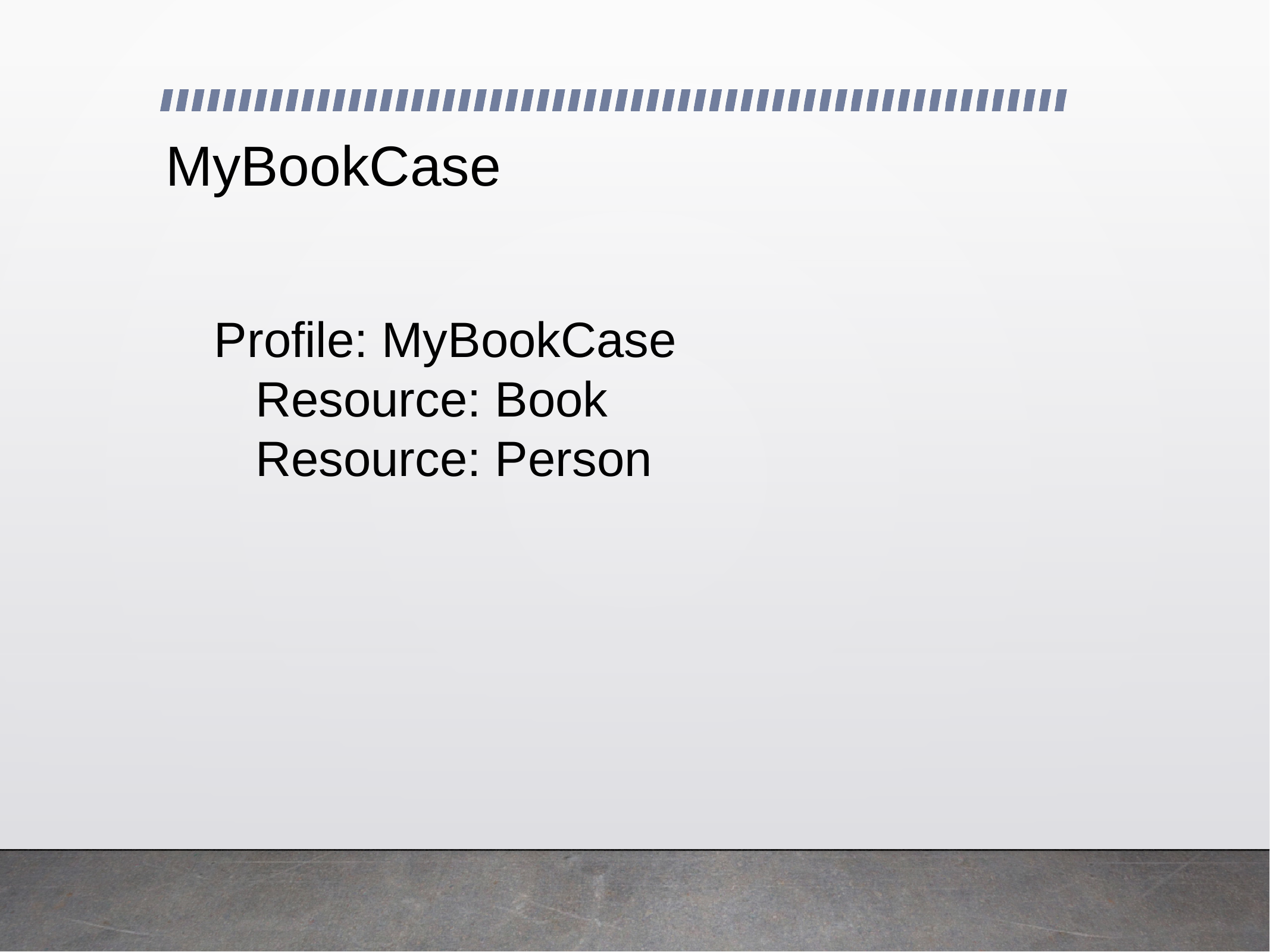

# MyBookCase
Profile: MyBookCase
   Resource: Book
   Resource: Person